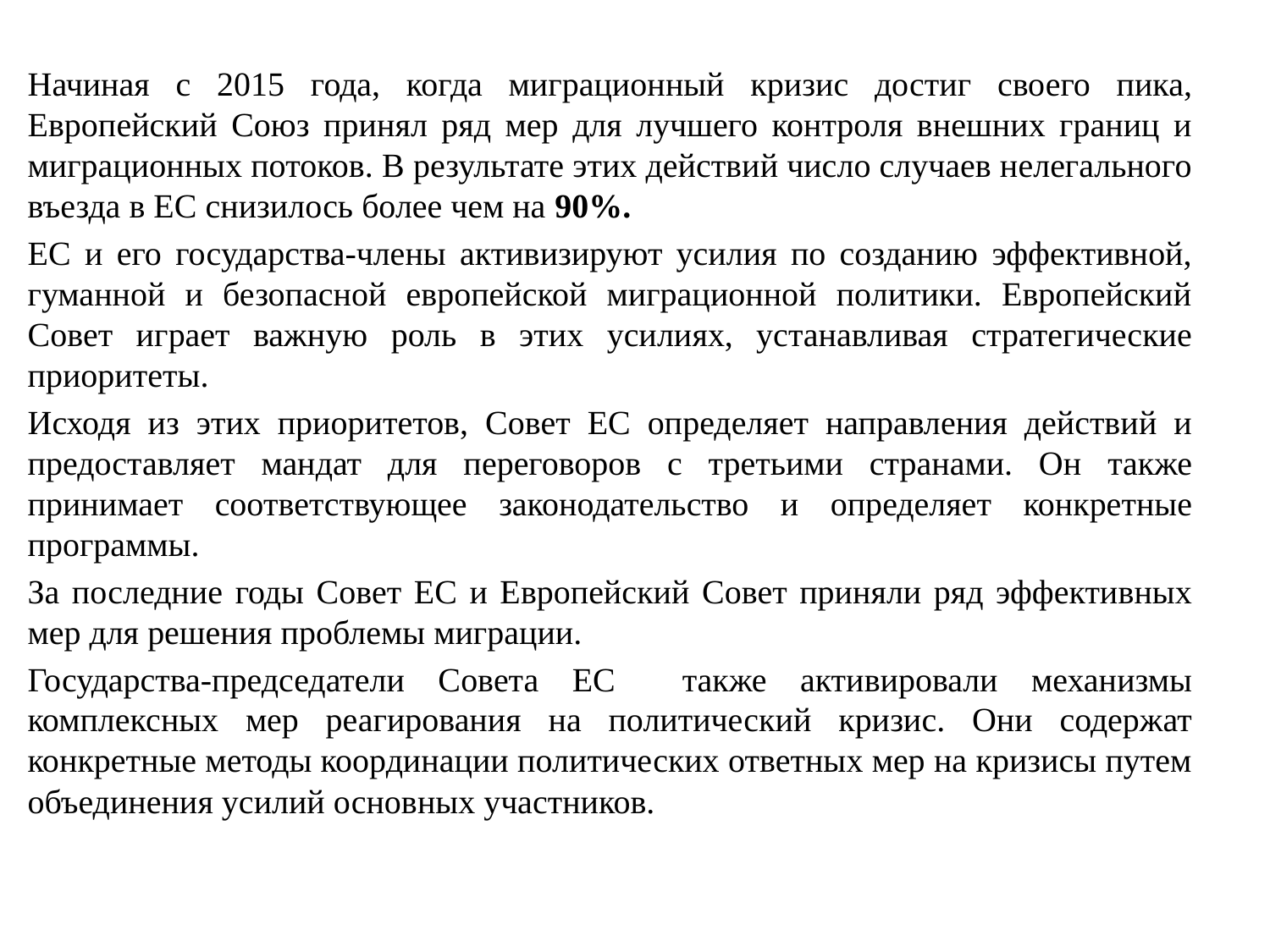

Начиная с 2015 года, когда миграционный кризис достиг своего пика, Европейский Союз принял ряд мер для лучшего контроля внешних границ и миграционных потоков. В результате этих действий число случаев нелегального въезда в ЕС снизилось более чем на 90%.
ЕС и его государства-члены активизируют усилия по созданию эффективной, гуманной и безопасной европейской миграционной политики. Европейский Совет играет важную роль в этих усилиях, устанавливая стратегические приоритеты.
Исходя из этих приоритетов, Совет ЕС определяет направления действий и предоставляет мандат для переговоров с третьими странами. Он также принимает соответствующее законодательство и определяет конкретные программы.
За последние годы Совет ЕС и Европейский Совет приняли ряд эффективных мер для решения проблемы миграции.
Государства-председатели Совета ЕС  также активировали механизмы комплексных мер реагирования на политический кризис. Они содержат конкретные методы координации политических ответных мер на кризисы путем объединения усилий основных участников.